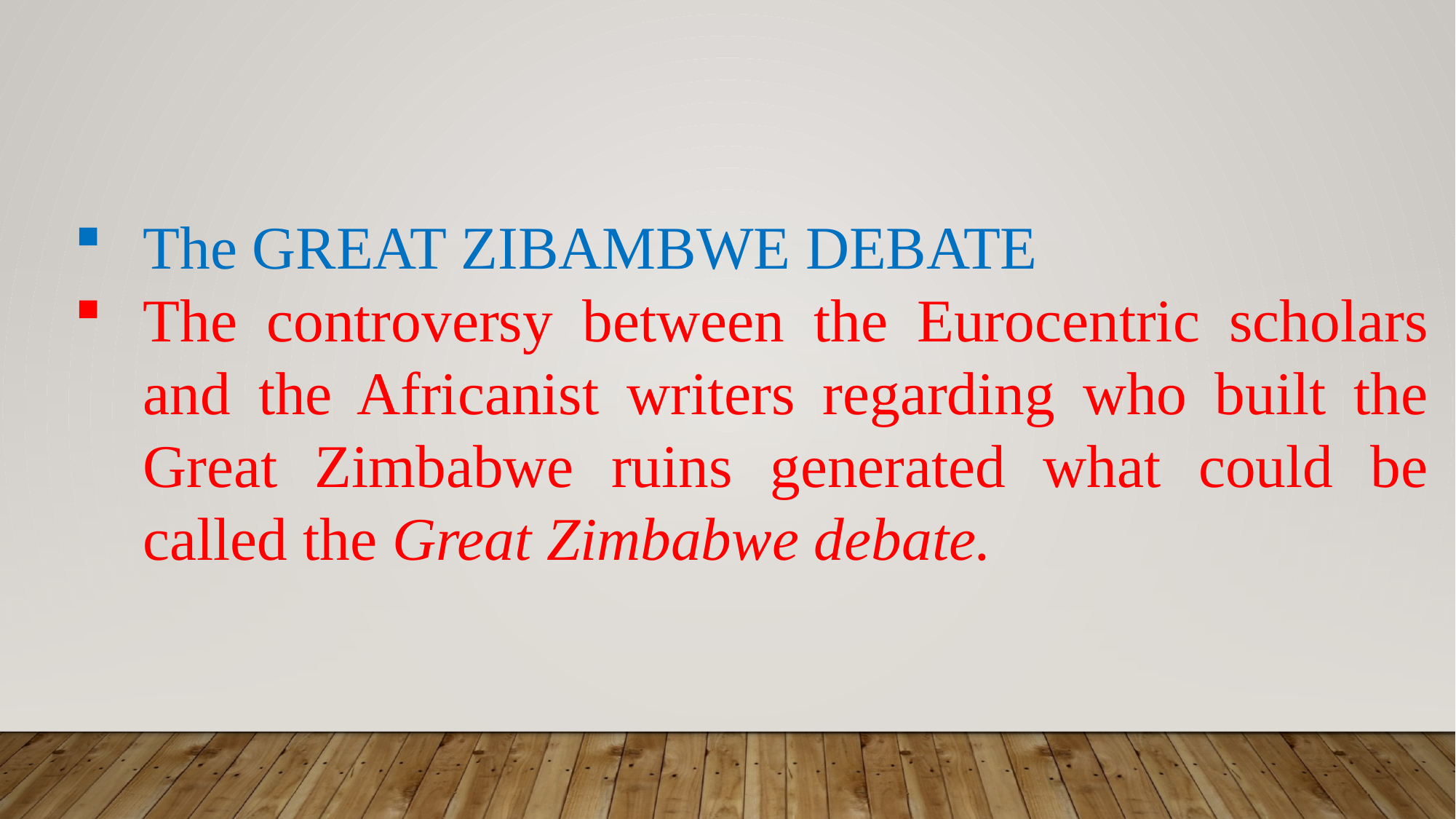

The GREAT ZIBAMBWE DEBATE
The controversy between the Eurocentric scholars and the Africanist writers regarding who built the Great Zimbabwe ruins generated what could be called the Great Zimbabwe debate.